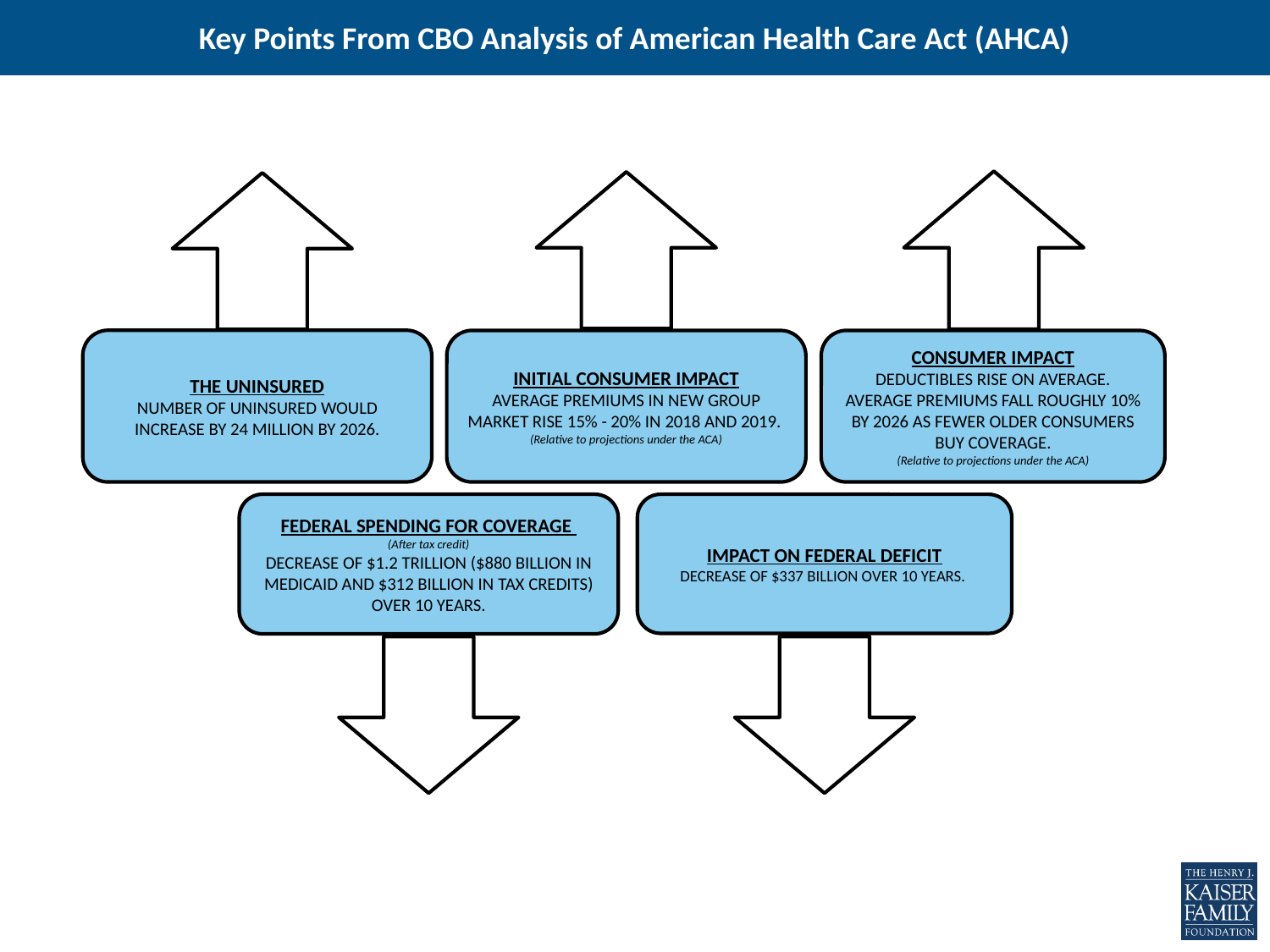

Key Points From CBO Analysis of American Health Care Act (AHCA)
#

THE UNINSURED
NUMBER OF UNINSURED WOULD INCREASE BY 24 MILLION BY 2026.
INITIAL CONSUMER IMPACT
AVERAGE PREMIUMS IN NEW GROUP MARKET RISE 15% - 20% IN 2018 AND 2019.
(Relative to projections under the ACA)
CONSUMER IMPACT
DEDUCTIBLES RISE ON AVERAGE. AVERAGE PREMIUMS FALL ROUGHLY 10% BY 2026 AS FEWER OLDER CONSUMERS BUY COVERAGE.
(Relative to projections under the ACA)
IMPACT ON FEDERAL DEFICIT
DECREASE OF $337 BILLION OVER 10 YEARS.
FEDERAL SPENDING FOR COVERAGE
(After tax credit)
DECREASE OF $1.2 TRILLION ($880 BILLION IN MEDICAID AND $312 BILLION IN TAX CREDITS)
OVER 10 YEARS.